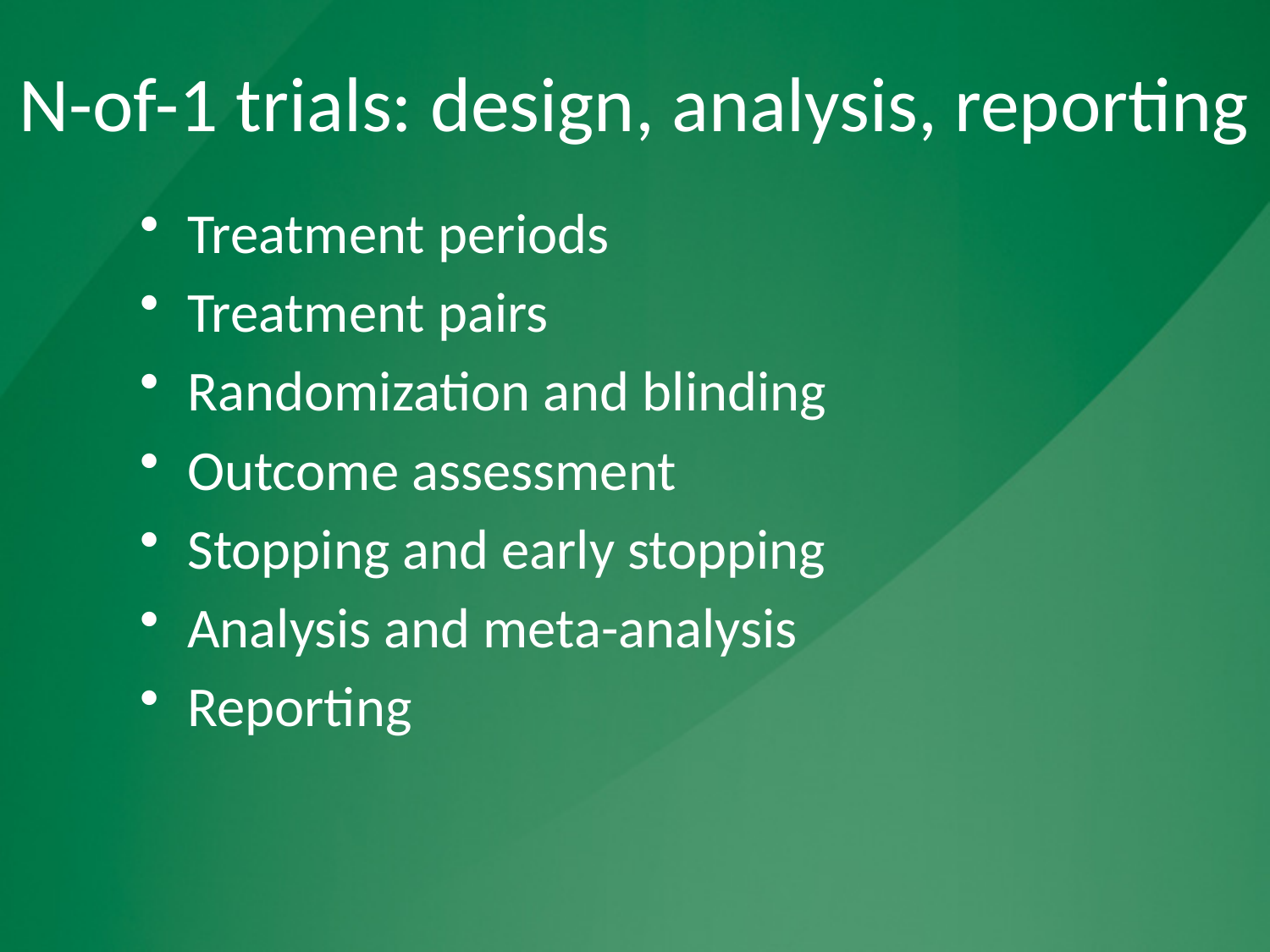

N-of-1 trials: design, analysis, reporting
Treatment periods
Treatment pairs
Randomization and blinding
Outcome assessment
Stopping and early stopping
Analysis and meta-analysis
Reporting